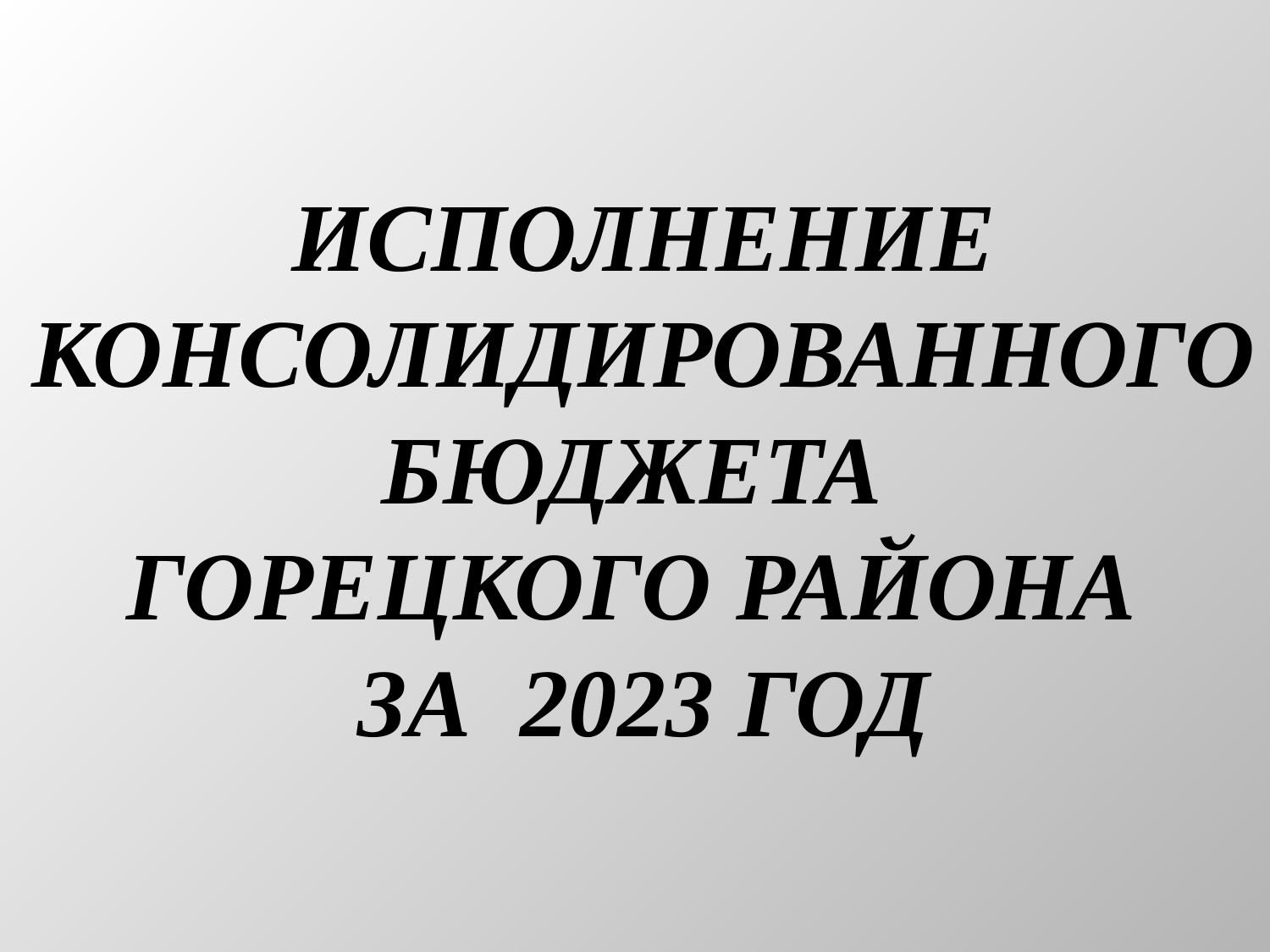

# Исполнение консолидированного бюджета Горецкого района за  2023 год